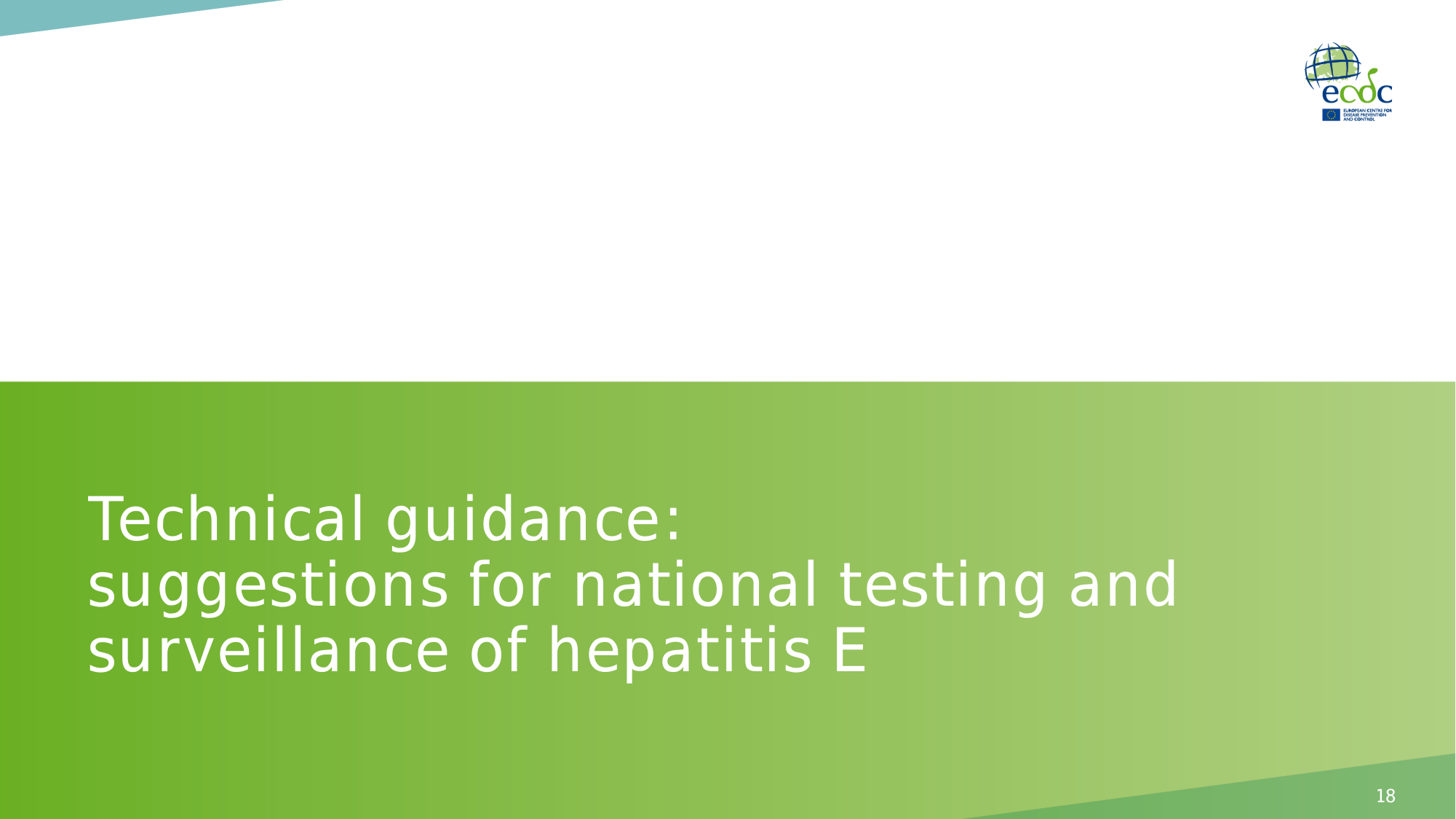

# Technical guidance: suggestions for national testing and surveillance of hepatitis E
18